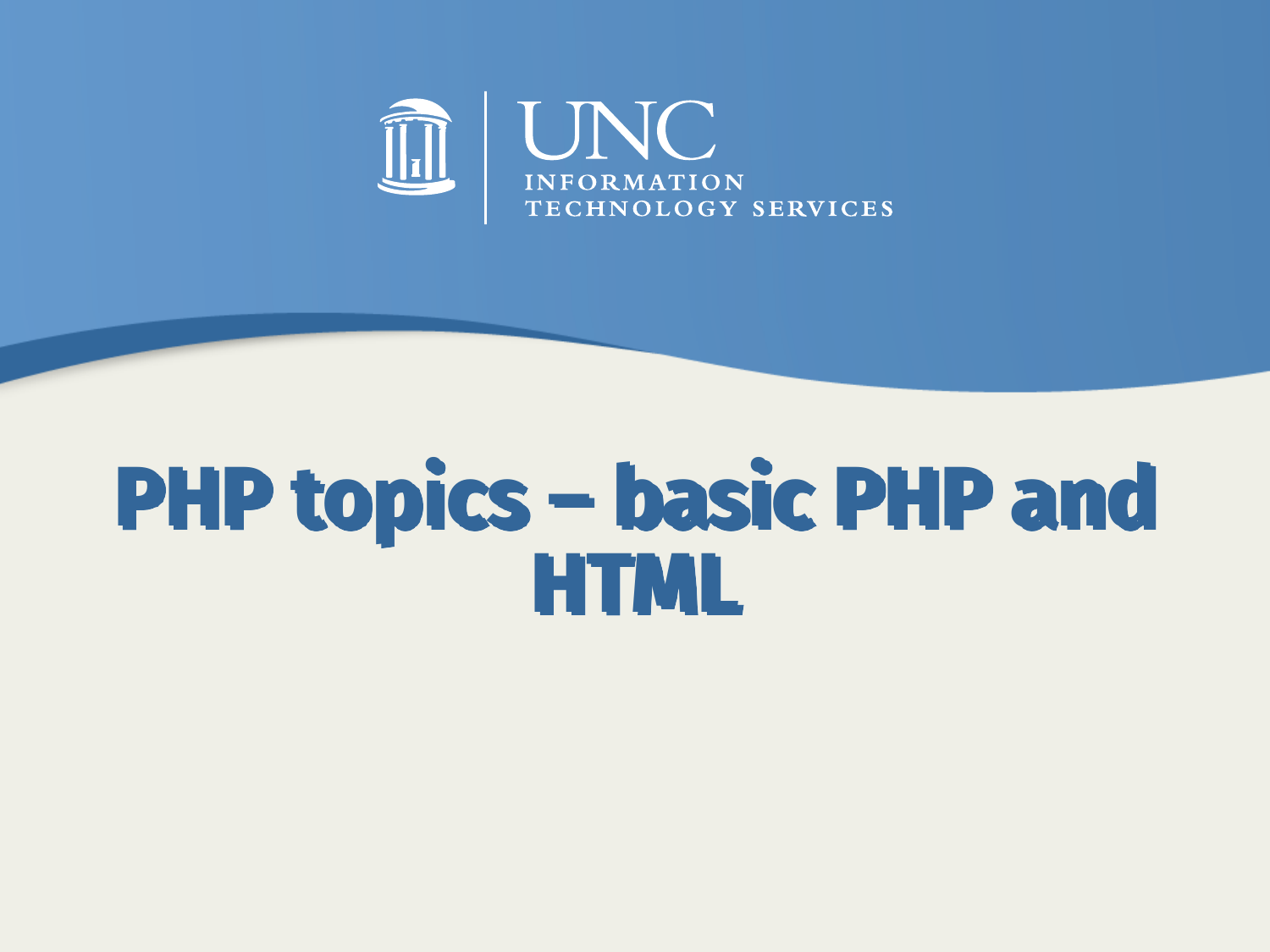

# PHP topics – basic PHP and HTML